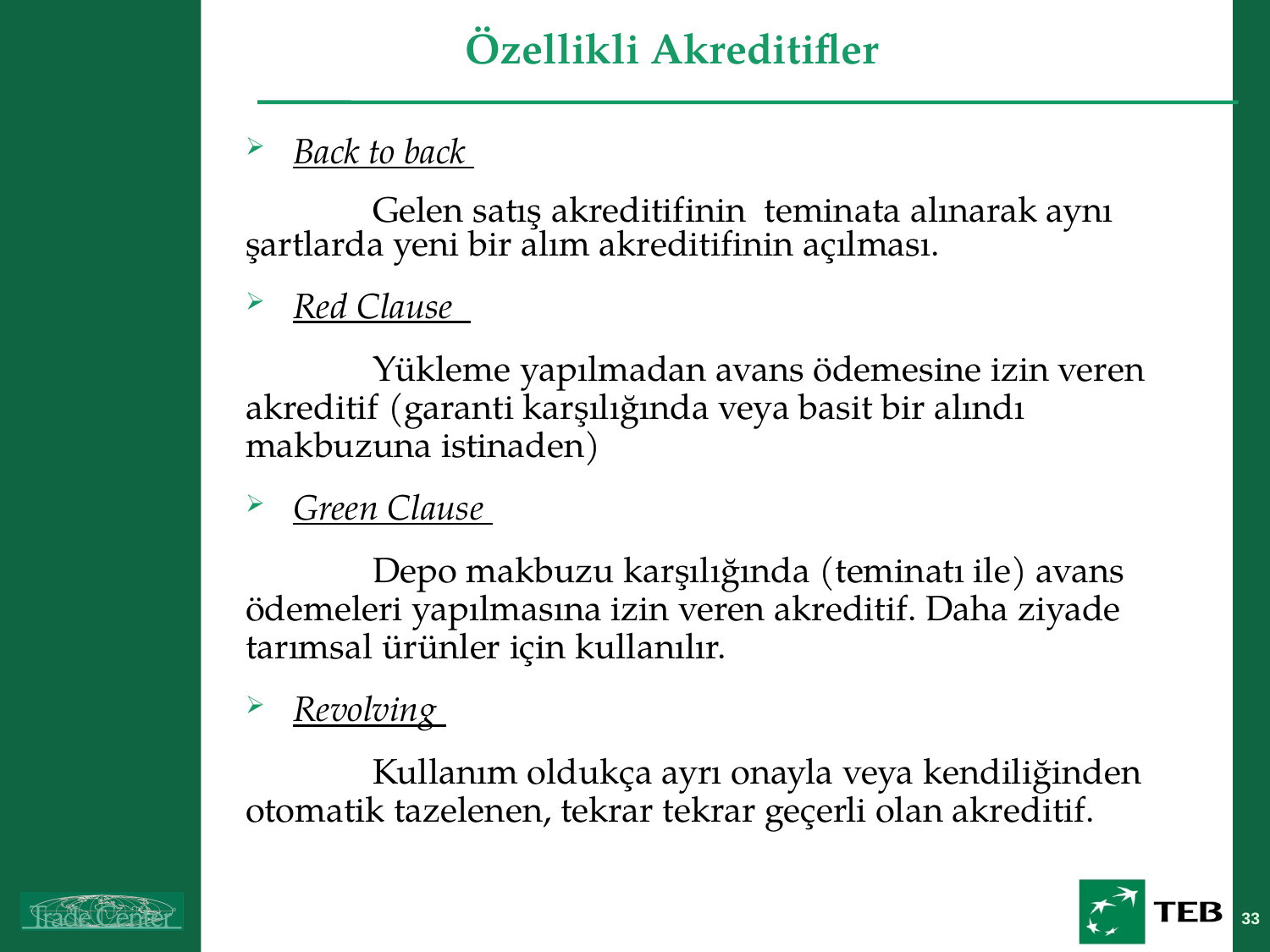

# Özellikli Akreditifler
Back to back
	Gelen satış akreditifinin  teminata alınarak aynı şartlarda yeni bir alım akreditifinin açılması.
Red Clause
	Yükleme yapılmadan avans ödemesine izin veren akreditif (garanti karşılığında veya basit bir alındı makbuzuna istinaden)
Green Clause
	Depo makbuzu karşılığında (teminatı ile) avans ödemeleri yapılmasına izin veren akreditif. Daha ziyade tarımsal ürünler için kullanılır.
Revolving
	Kullanım oldukça ayrı onayla veya kendiliğinden otomatik tazelenen, tekrar tekrar geçerli olan akreditif.